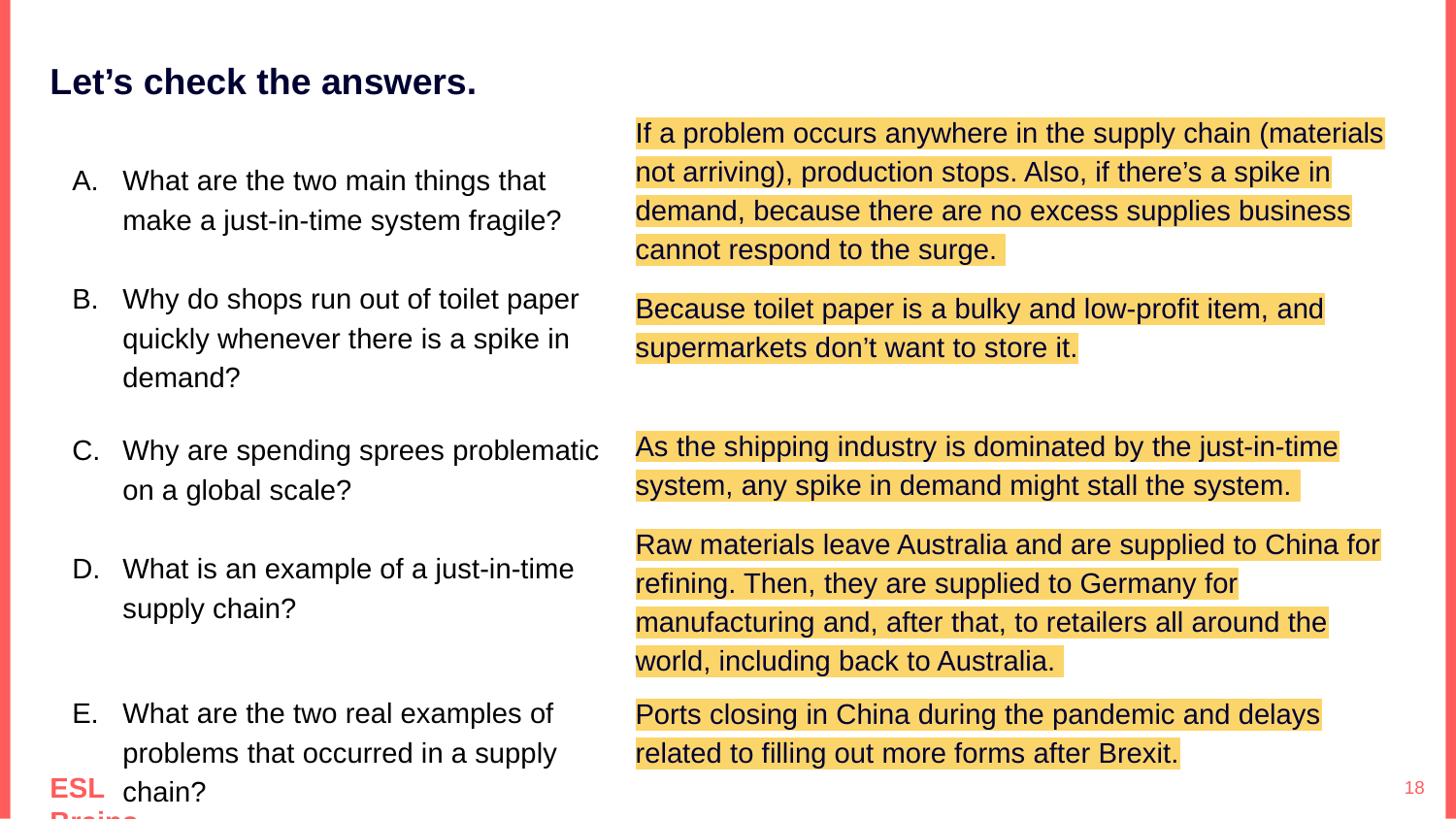

Let’s check the answers.
If a problem occurs anywhere in the supply chain (materials not arriving), production stops. Also, if there’s a spike in demand, because there are no excess supplies business cannot respond to the surge.
Because toilet paper is a bulky and low-profit item, and supermarkets don’t want to store it.

As the shipping industry is dominated by the just-in-time system, any spike in demand might stall the system.
Raw materials leave Australia and are supplied to China for refining. Then, they are supplied to Germany for manufacturing and, after that, to retailers all around the world, including back to Australia.
Ports closing in China during the pandemic and delays related to filling out more forms after Brexit.
What are the two main things that make a just-in-time system fragile?
Why do shops run out of toilet paper quickly whenever there is a spike in demand?
Why are spending sprees problematic on a global scale?
What is an example of a just-in-time supply chain?
What are the two real examples of problems that occurred in a supply chain?
18